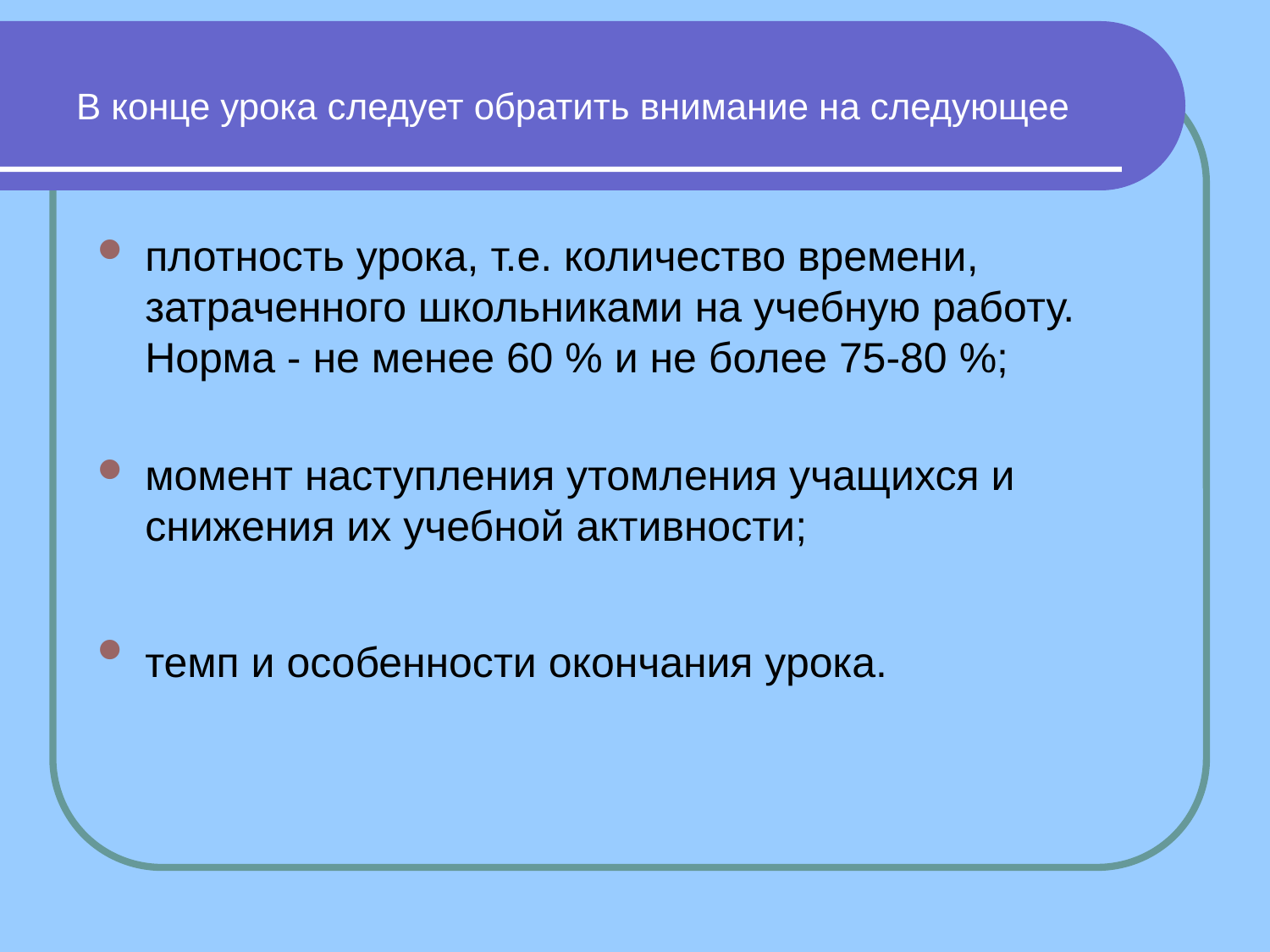

# В конце урока следует обратить внимание на следующее
плотность урока, т.е. количество времени, затраченного школьниками на учебную работу. Норма - не менее 60 % и не более 75-80 %;

момент наступления утомления учащихся и снижения их учебной активности;

темп и особенности окончания урока.